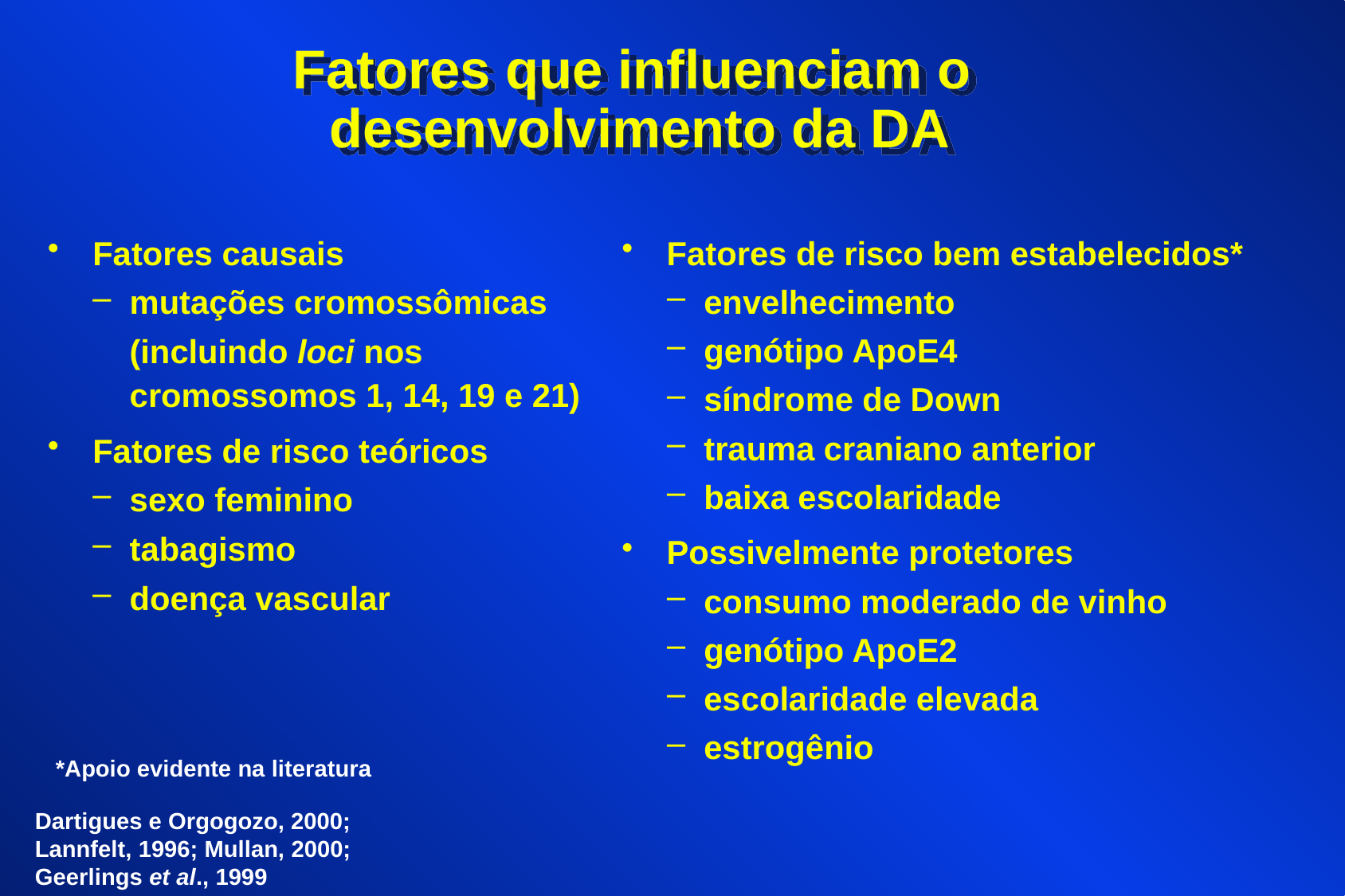

# Fatores que influenciam o desenvolvimento da DA
Fatores causais
mutações cromossômicas
    (incluindo loci nos
cromossomos 1, 14, 19 e 21)
Fatores de risco teóricos
sexo feminino
tabagismo
doença vascular
Fatores de risco bem estabelecidos*
envelhecimento
genótipo ApoE4
síndrome de Down
trauma craniano anterior
baixa escolaridade
Possivelmente protetores
consumo moderado de vinho
genótipo ApoE2
escolaridade elevada
estrogênio

*Apoio evidente na literatura
Dartigues e Orgogozo, 2000;
Lannfelt, 1996; Mullan, 2000;
Geerlings et al., 1999